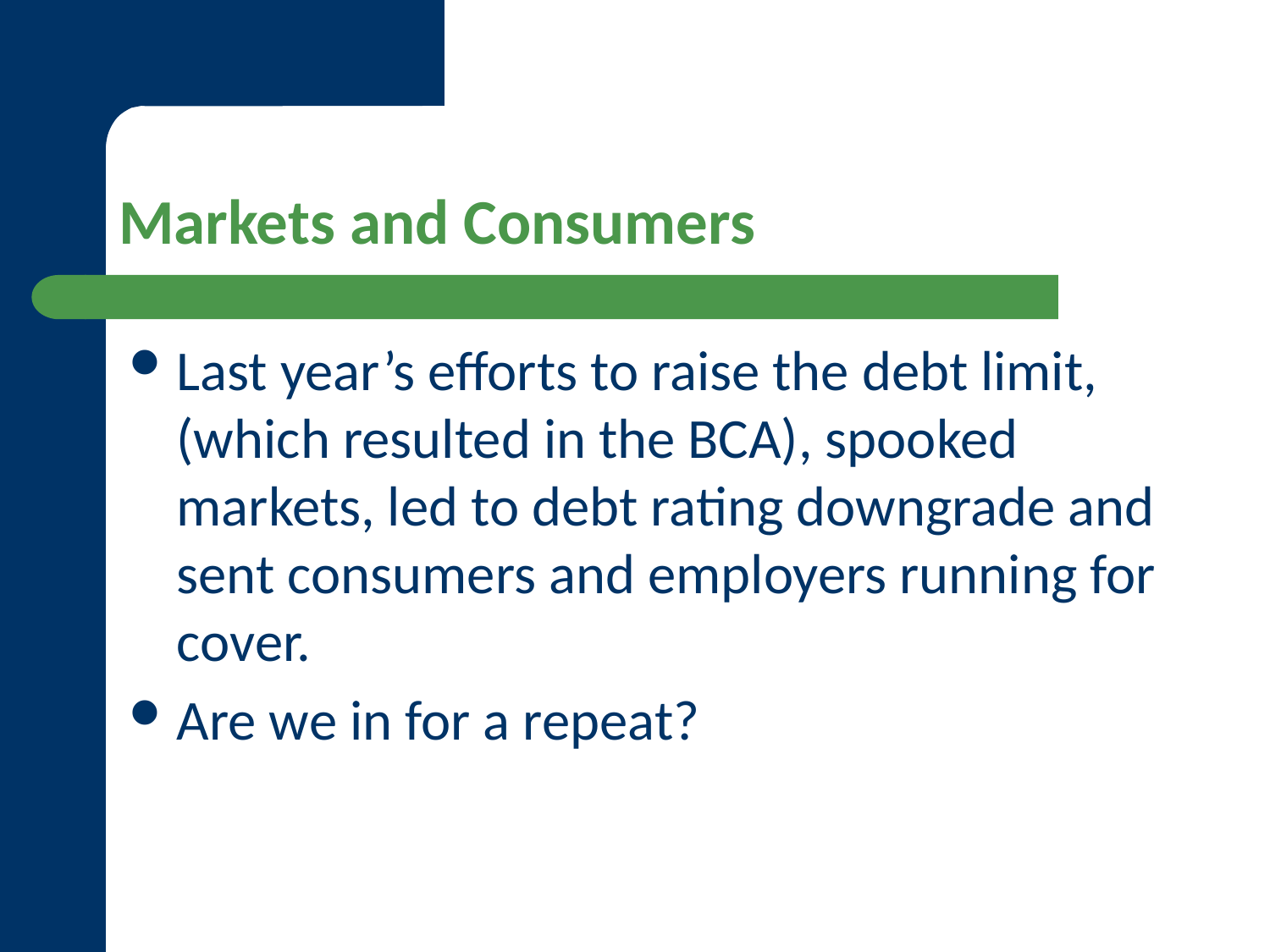

# Markets and Consumers
Last year’s efforts to raise the debt limit, (which resulted in the BCA), spooked markets, led to debt rating downgrade and sent consumers and employers running for cover.
Are we in for a repeat?